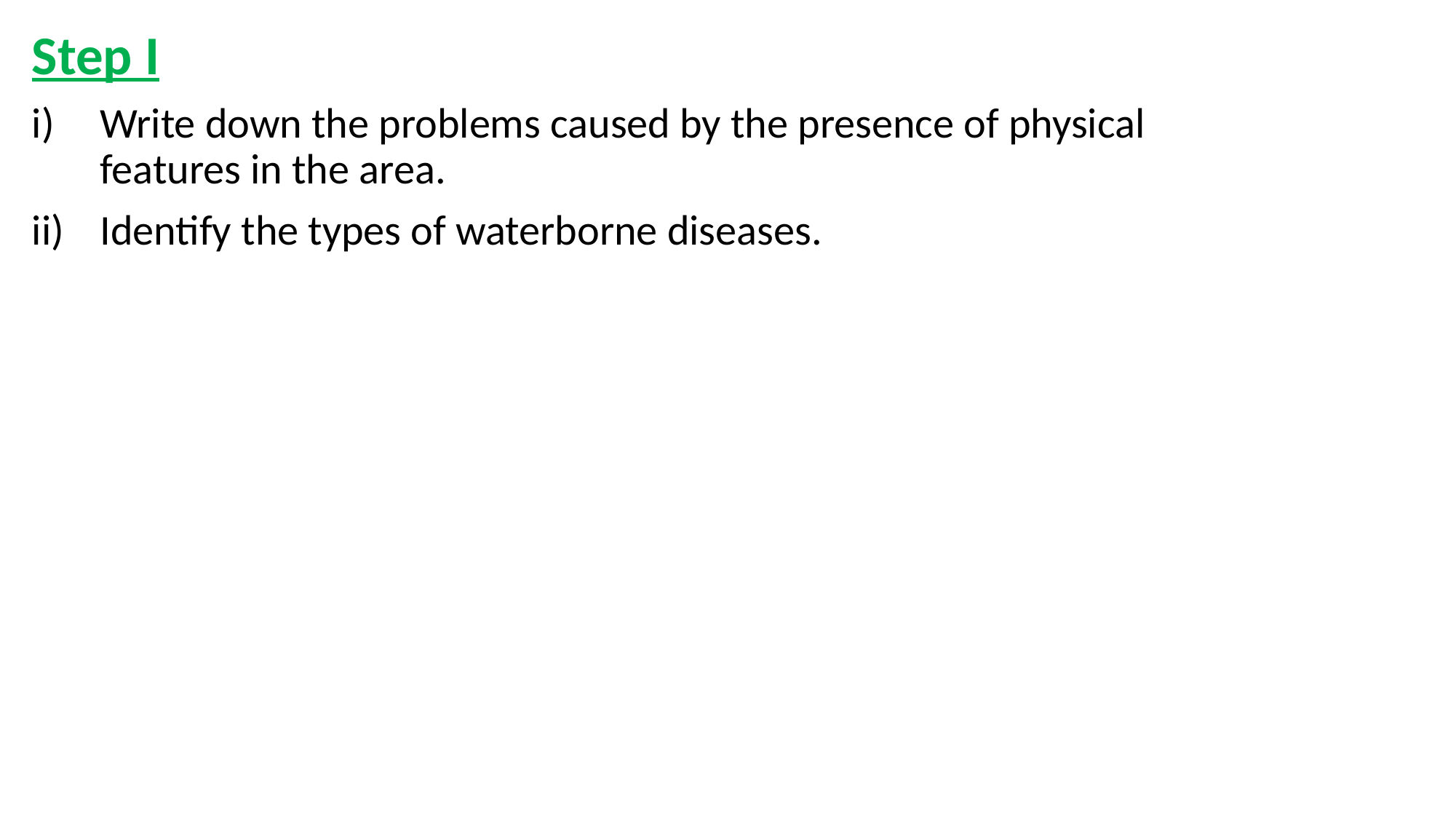

Step I
Write down the problems caused by the presence of physical features in the area.
Identify the types of waterborne diseases.